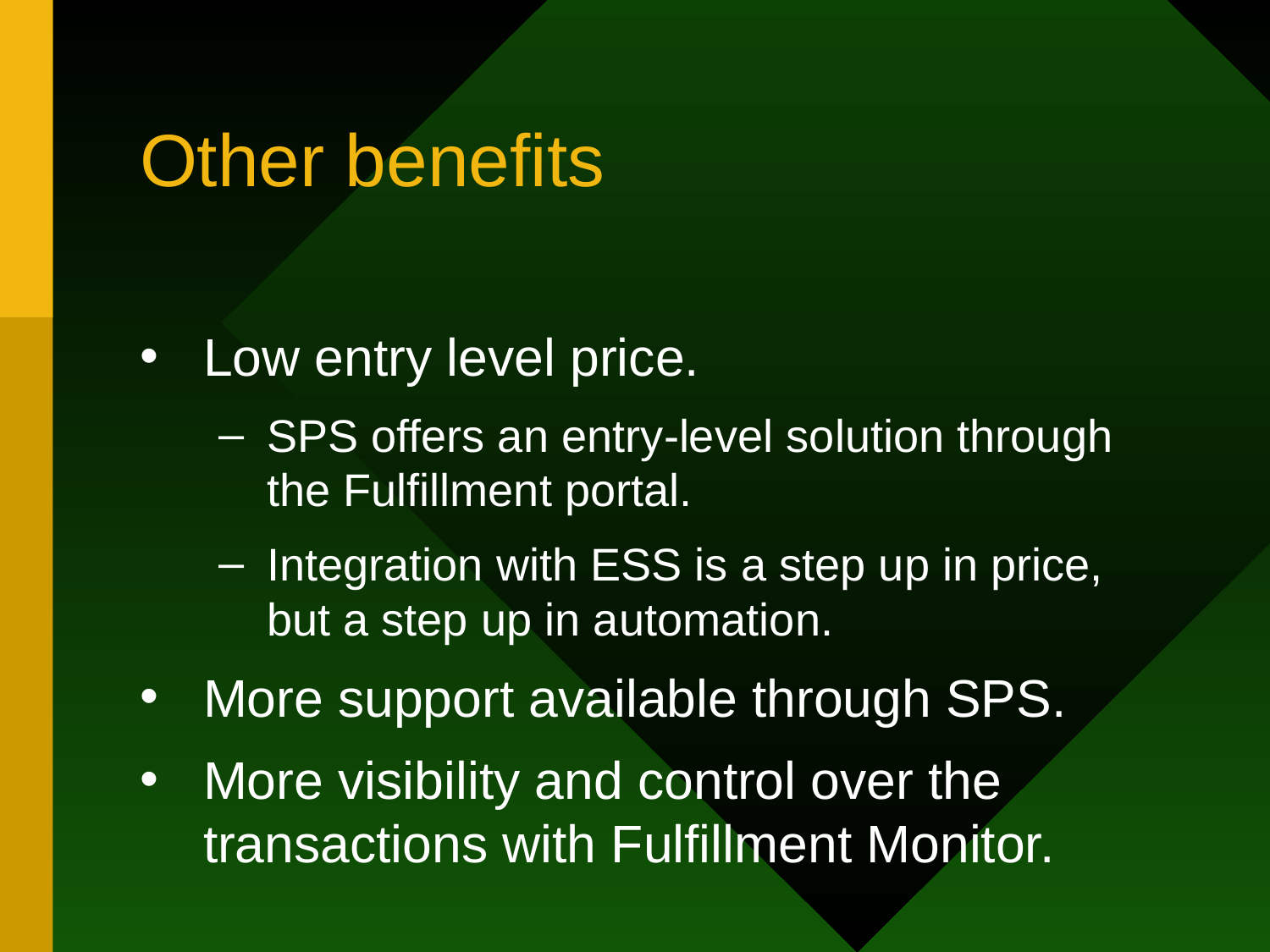

# Other benefits
Low entry level price.
SPS offers an entry-level solution through the Fulfillment portal.
Integration with ESS is a step up in price, but a step up in automation.
More support available through SPS.
More visibility and control over the transactions with Fulfillment Monitor.